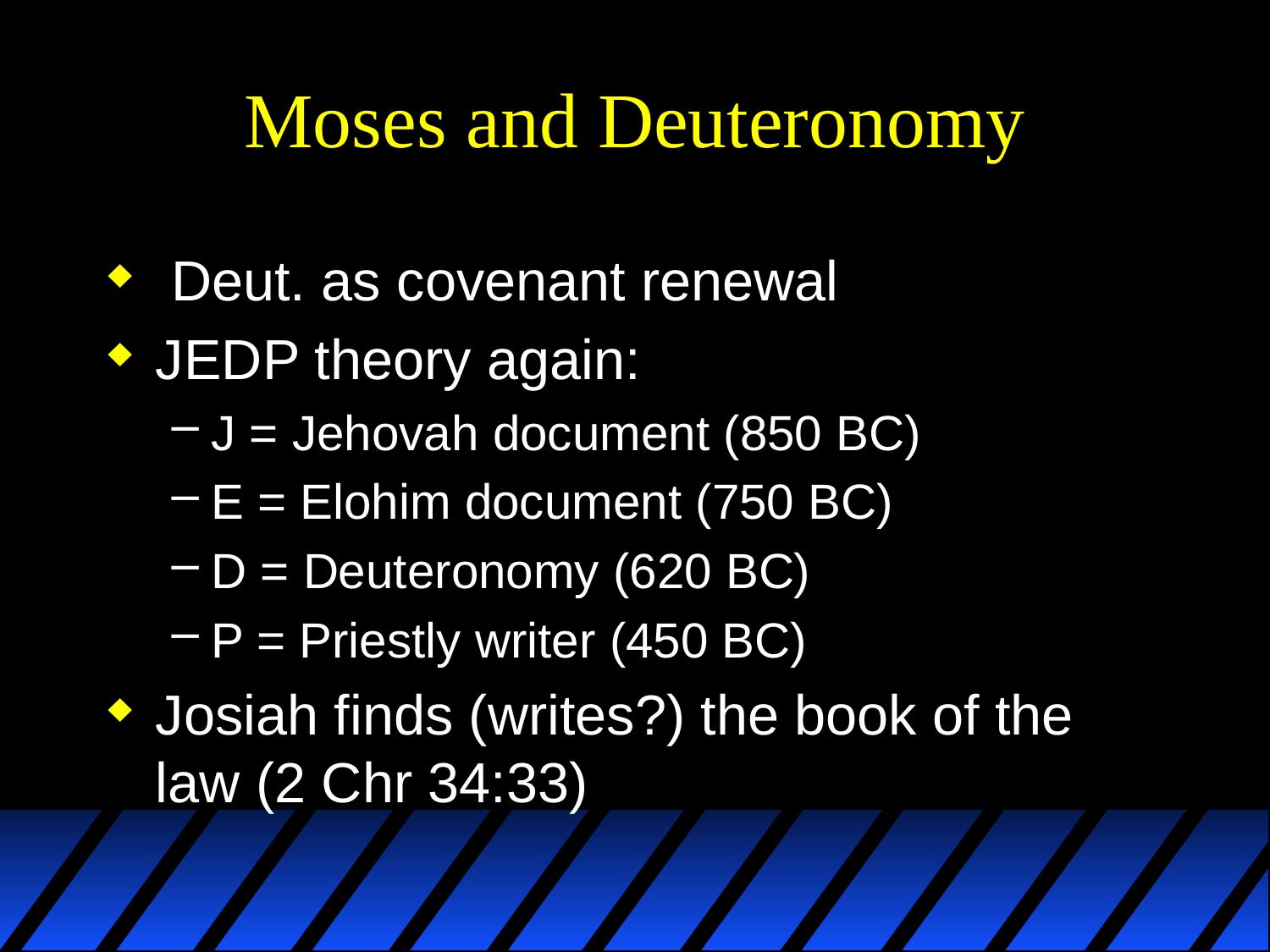

# Moses and Deuteronomy
 Deut. as covenant renewal
JEDP theory again:
J = Jehovah document (850 BC)
E = Elohim document (750 BC)
D = Deuteronomy (620 BC)
P = Priestly writer (450 BC)
Josiah finds (writes?) the book of the law (2 Chr 34:33)